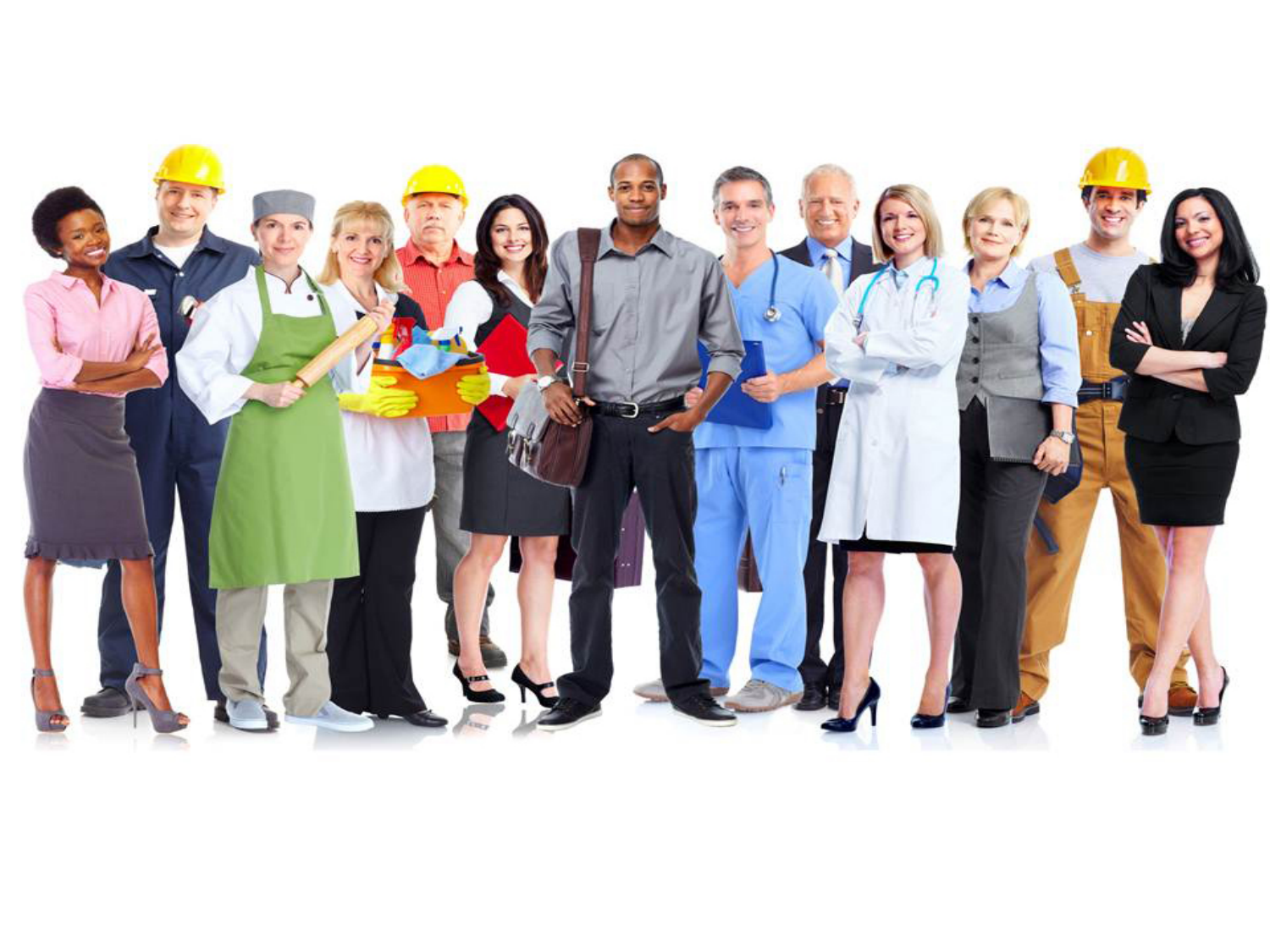

MISSÕES  DOS  ESPÍRITOS  ENCARNADOS
 CADA  UM  TEM  A  SUA  MISSÃO,
PORQUE  TODOS  PODEM  SER  ÚTEIS.
AUXILIAR  NO  PROGRESSO.
 INSTRUIR  OS  HOMENS.
MELHORAR  AS  INSTITUIÇÕES.